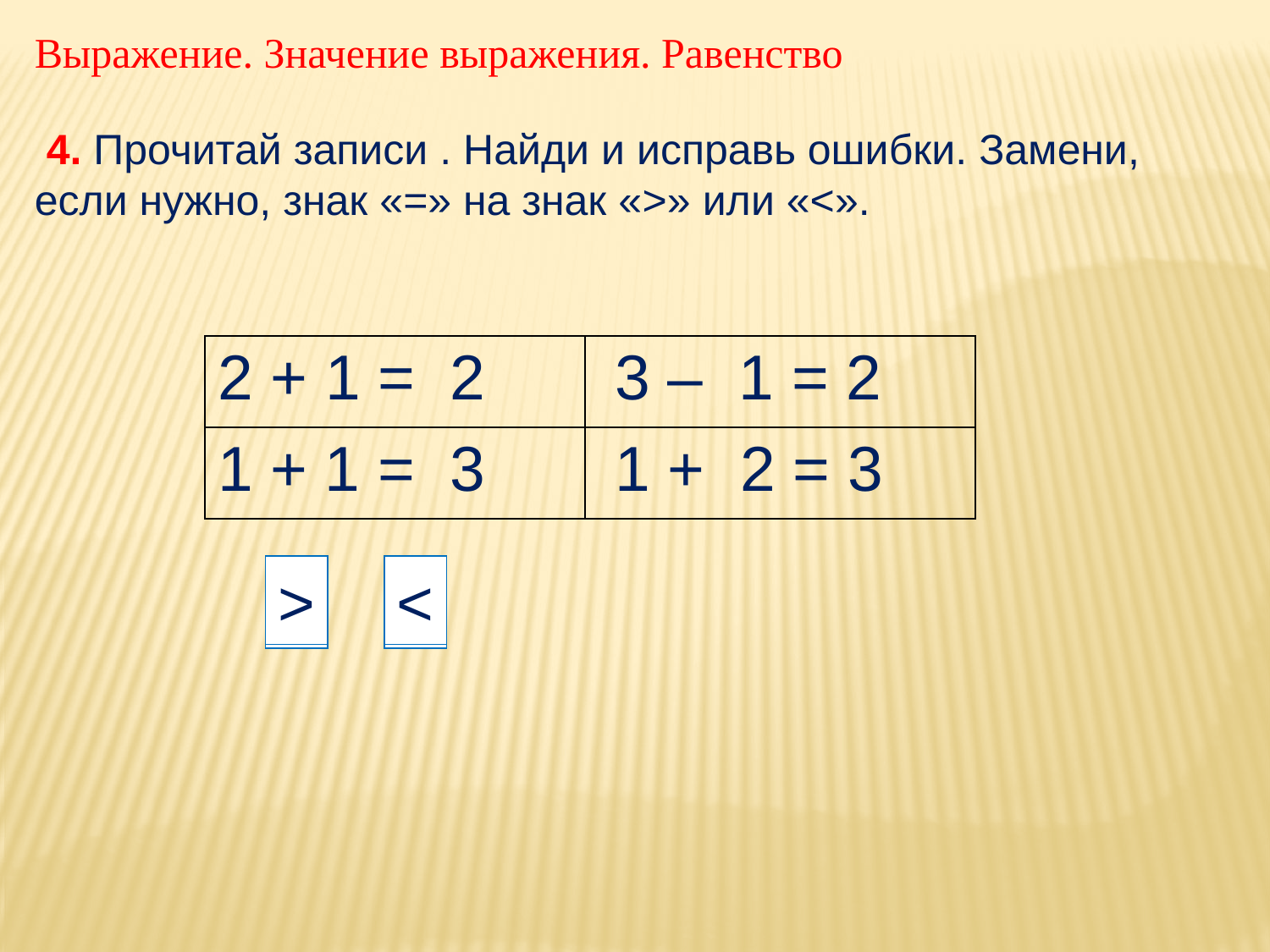

Выражение. Значение выражения. Равенство
 4. Прочитай записи . Найди и исправь ошибки. Замени, если нужно, знак «=» на знак «>» или «<».
| 2 + 1 = 2 | 3 – 1 = 2 |
| --- | --- |
| 1 + 1 = 3 | 1 + 2 = 3 |
>
>
<
<
>
<